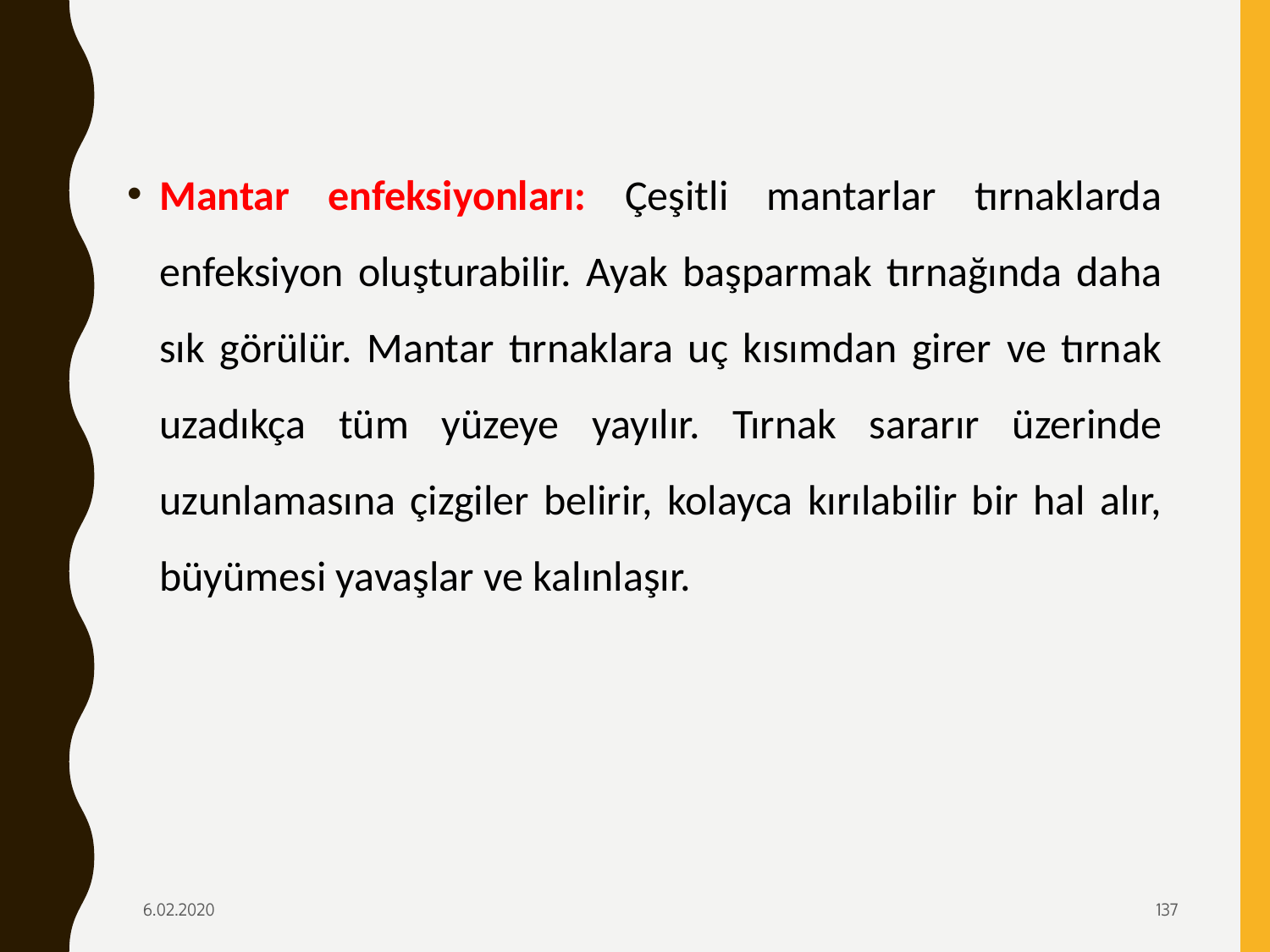

Mantar enfeksiyonları: Çeşitli mantarlar tırnaklarda enfeksiyon oluşturabilir. Ayak başparmak tırnağında daha sık görülür. Mantar tırnaklara uç kısımdan girer ve tırnak uzadıkça tüm yüzeye yayılır. Tırnak sararır üzerinde uzunlamasına çizgiler belirir, kolayca kırılabilir bir hal alır, büyümesi yavaşlar ve kalınlaşır.

6.02.2020
137